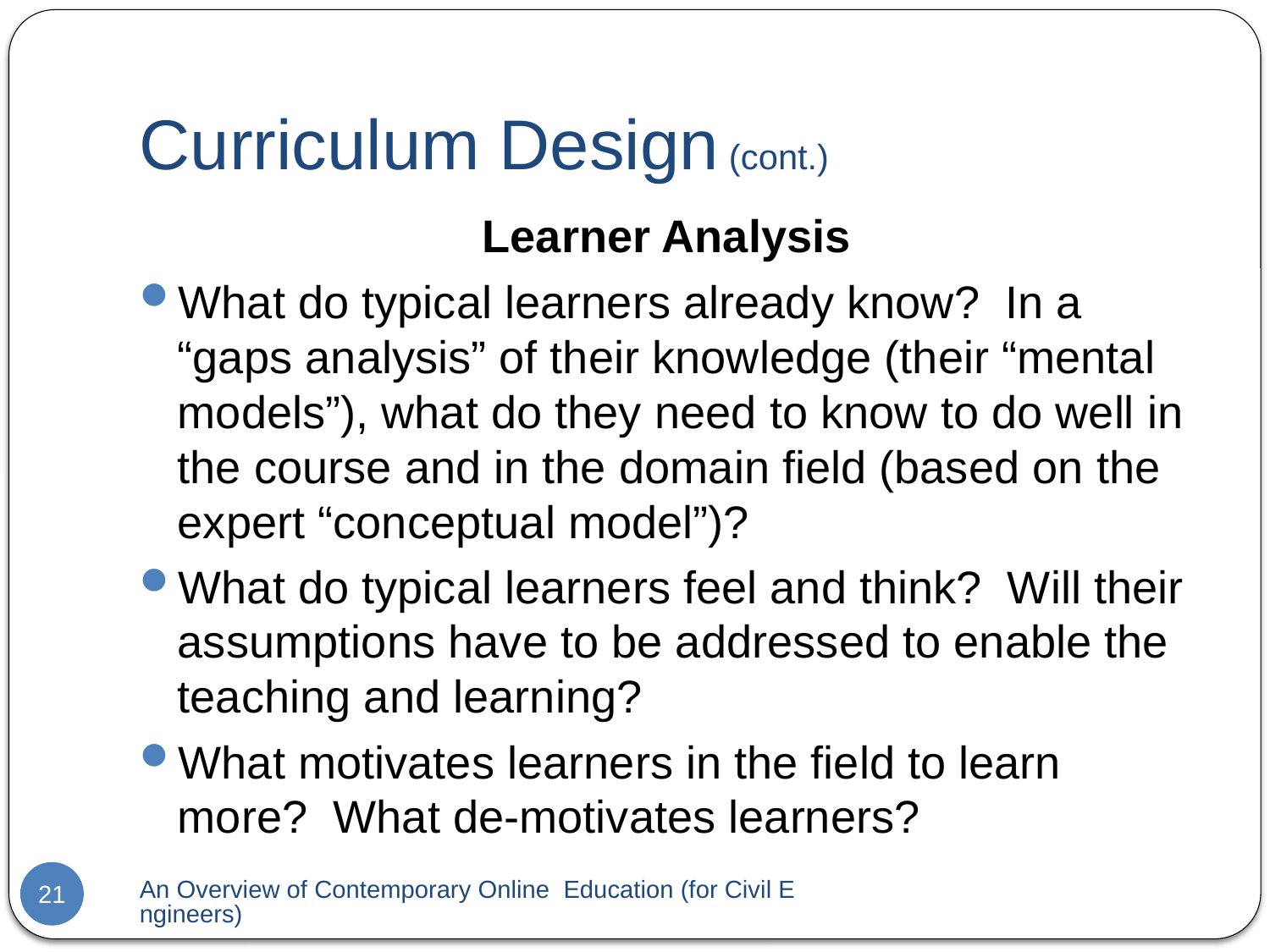

# Curriculum Design (cont.)
Learner Analysis
What do typical learners already know?  In a “gaps analysis” of their knowledge (their “mental models”), what do they need to know to do well in the course and in the domain field (based on the expert “conceptual model”)?
What do typical learners feel and think?  Will their assumptions have to be addressed to enable the teaching and learning?
What motivates learners in the field to learn more?  What de-motivates learners?

An Overview of Contemporary Online  Education (for Civil Engineers)
21